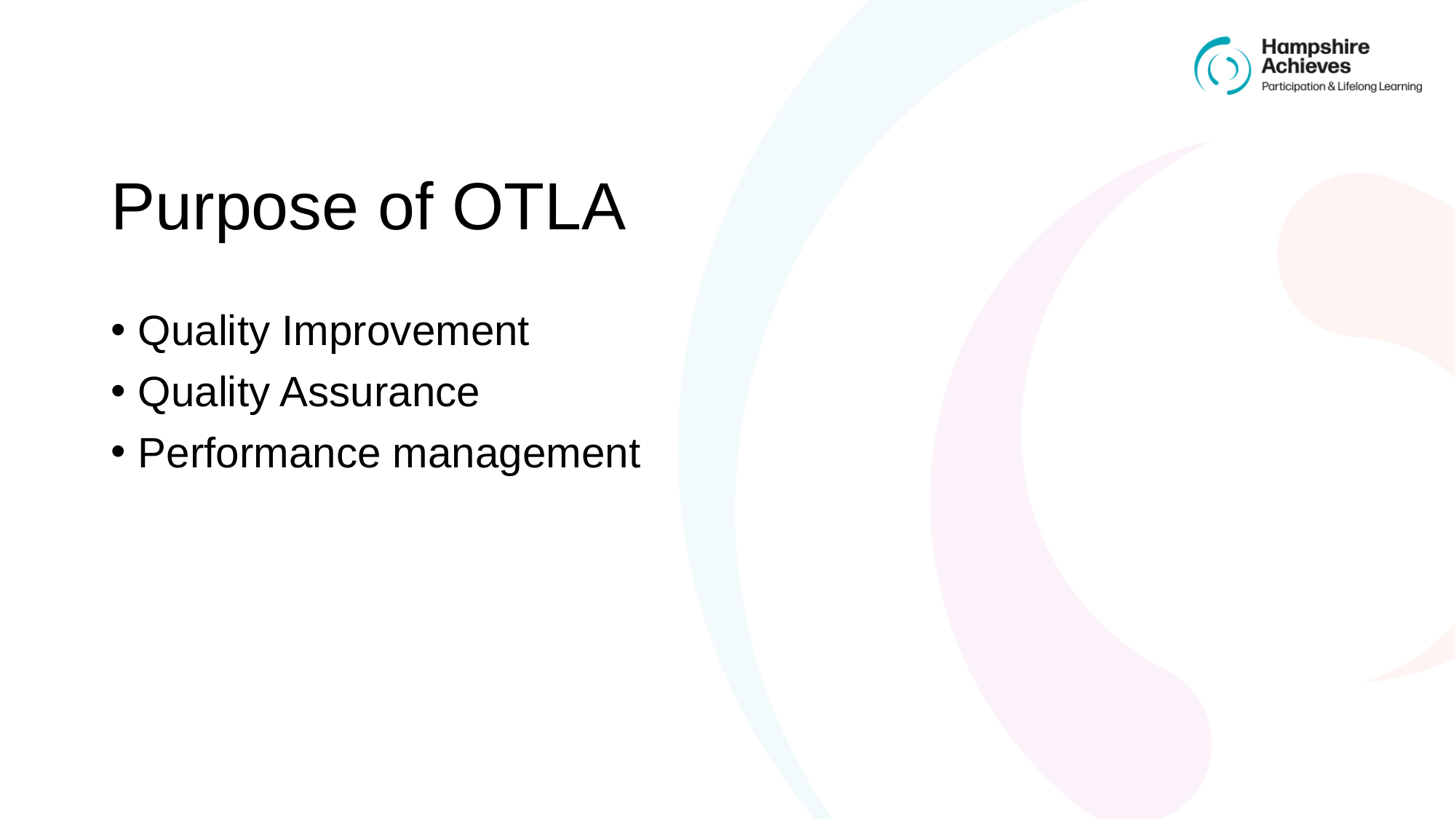

# Purpose of OTLA
Quality Improvement
Quality Assurance
Performance management